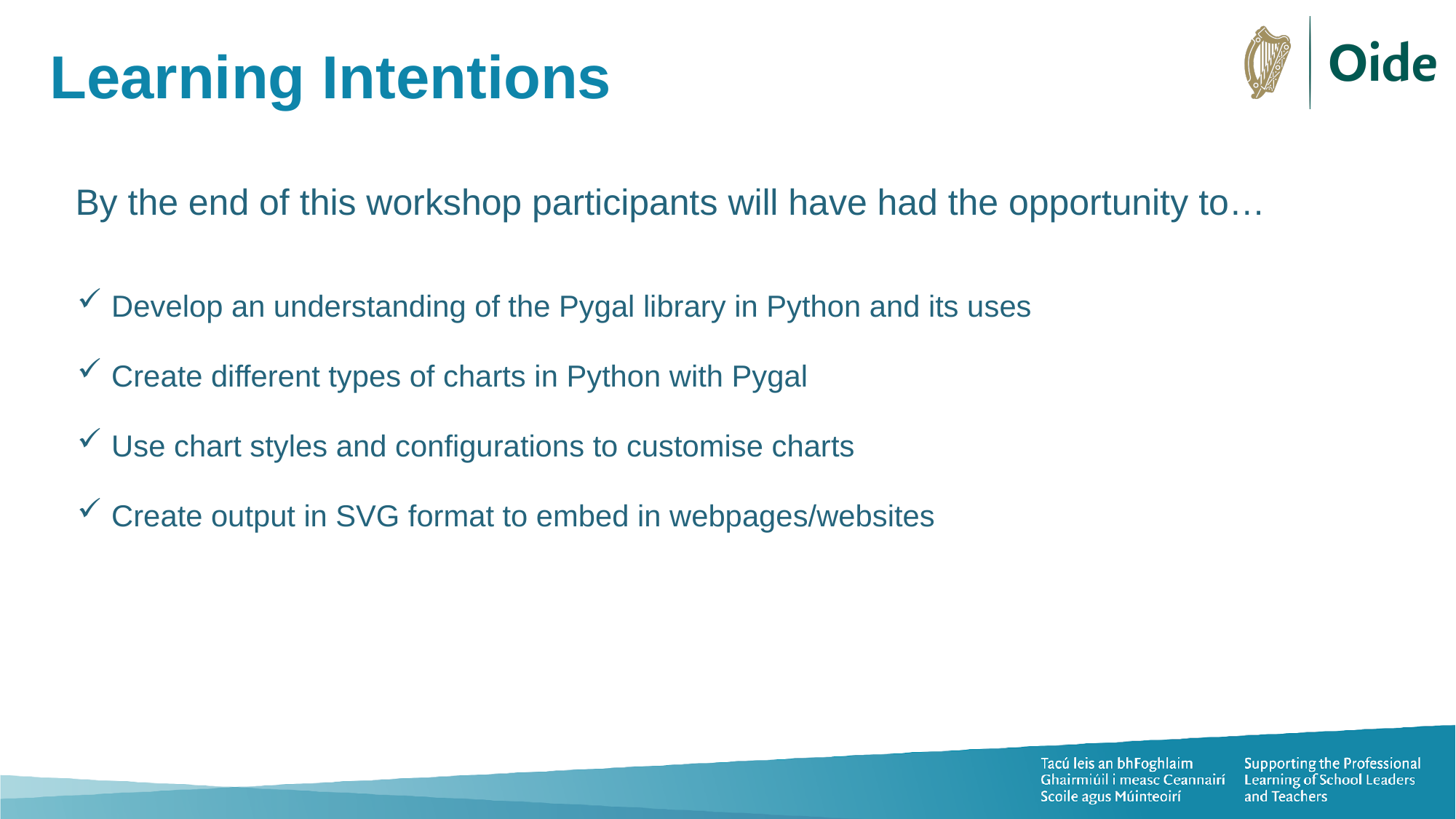

Learning Intentions
# By the end of this workshop participants will have had the opportunity to…
Develop an understanding of the Pygal library in Python and its uses
Create different types of charts in Python with Pygal
Use chart styles and configurations to customise charts
Create output in SVG format to embed in webpages/websites